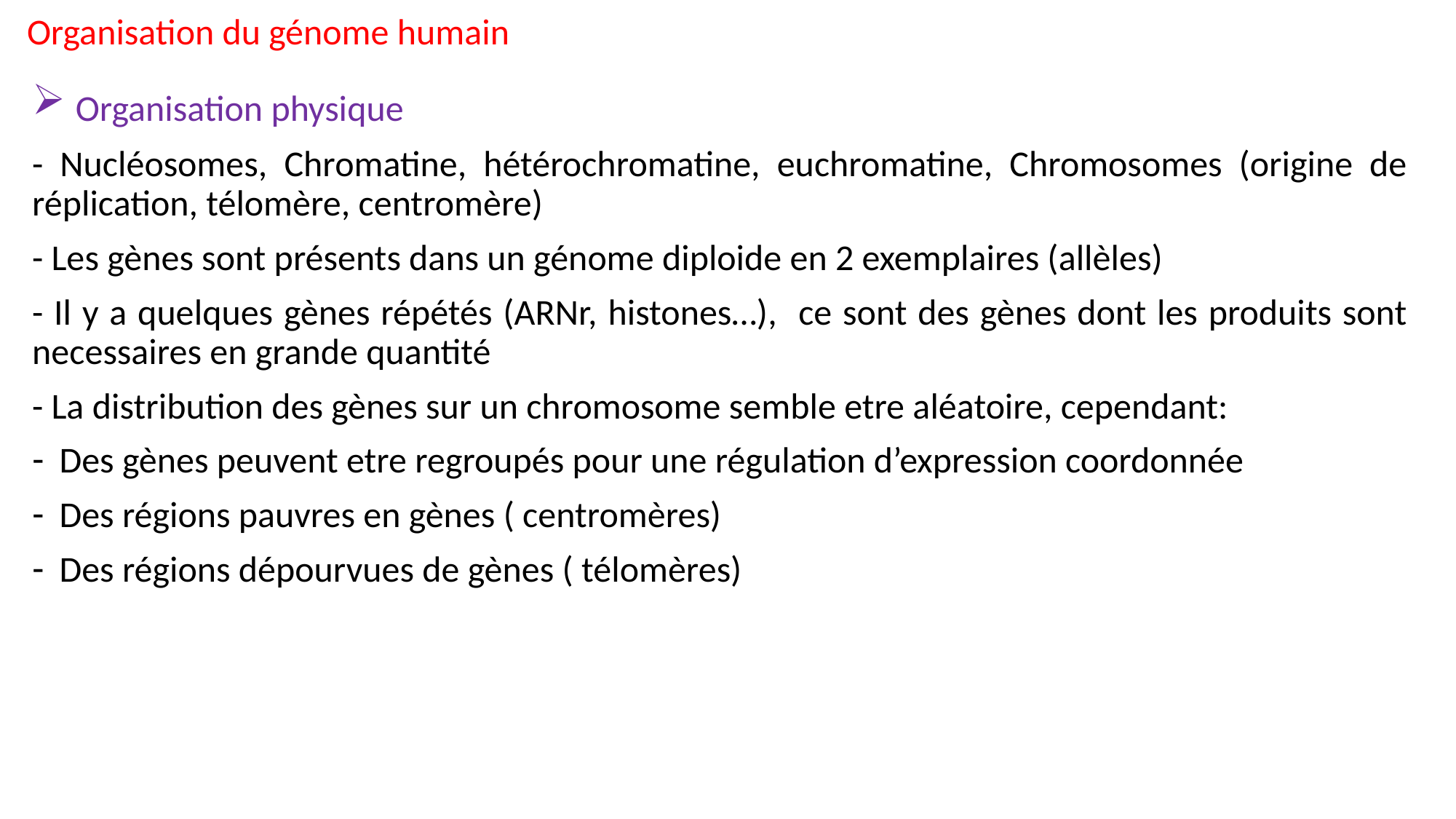

# Organisation du génome humain
 Organisation physique
- Nucléosomes, Chromatine, hétérochromatine, euchromatine, Chromosomes (origine de réplication, télomère, centromère)
- Les gènes sont présents dans un génome diploide en 2 exemplaires (allèles)
- Il y a quelques gènes répétés (ARNr, histones…),  ce sont des gènes dont les produits sont necessaires en grande quantité
- La distribution des gènes sur un chromosome semble etre aléatoire, cependant:
Des gènes peuvent etre regroupés pour une régulation d’expression coordonnée
Des régions pauvres en gènes ( centromères)
Des régions dépourvues de gènes ( télomères)